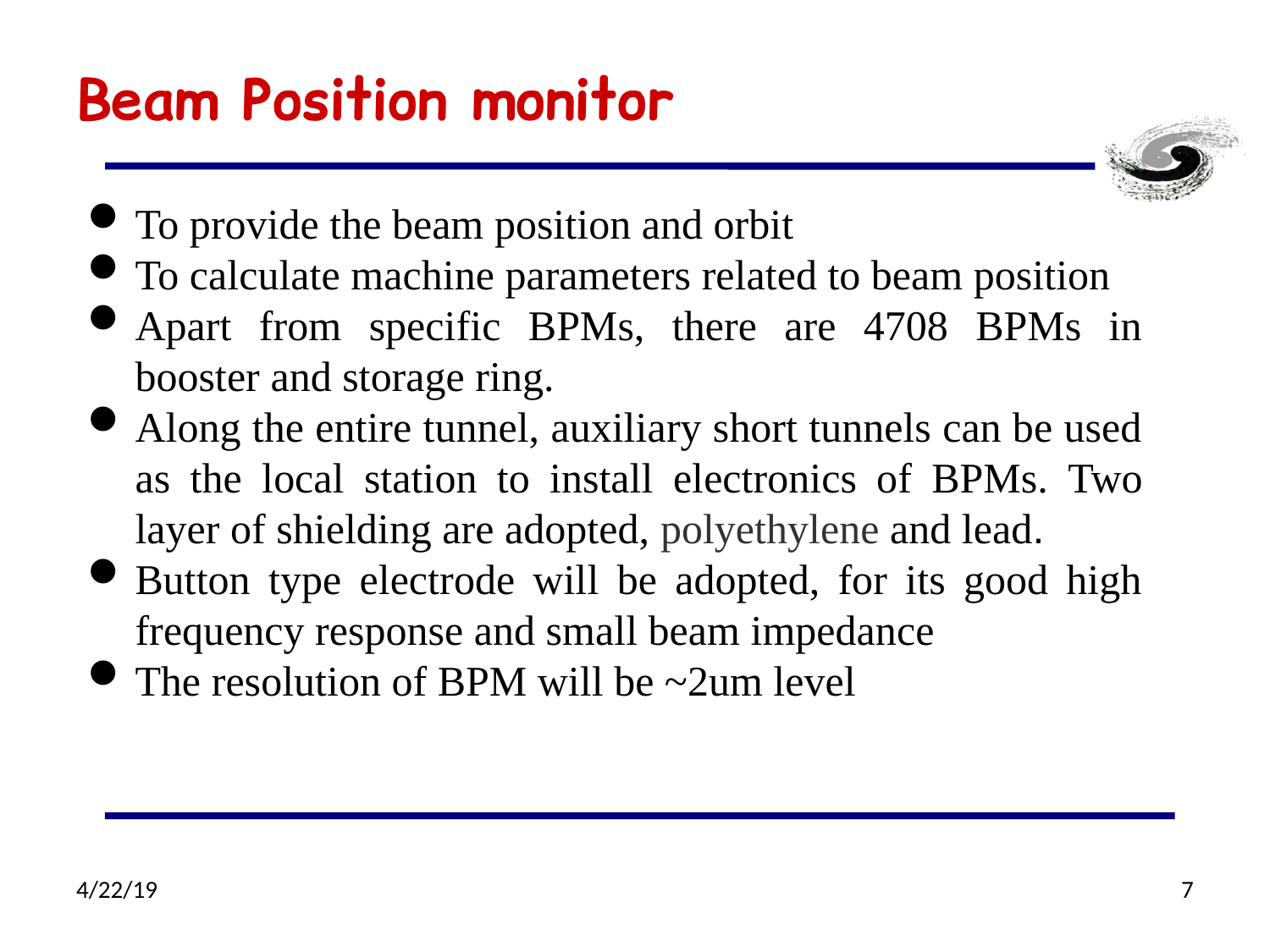

# Beam Position monitor
To provide the beam position and orbit
To calculate machine parameters related to beam position
Apart from specific BPMs, there are 4708 BPMs in booster and storage ring.
Along the entire tunnel, auxiliary short tunnels can be used as the local station to install electronics of BPMs. Two layer of shielding are adopted, polyethylene and lead.
Button type electrode will be adopted, for its good high frequency response and small beam impedance
The resolution of BPM will be ~2um level

4/22/19
7